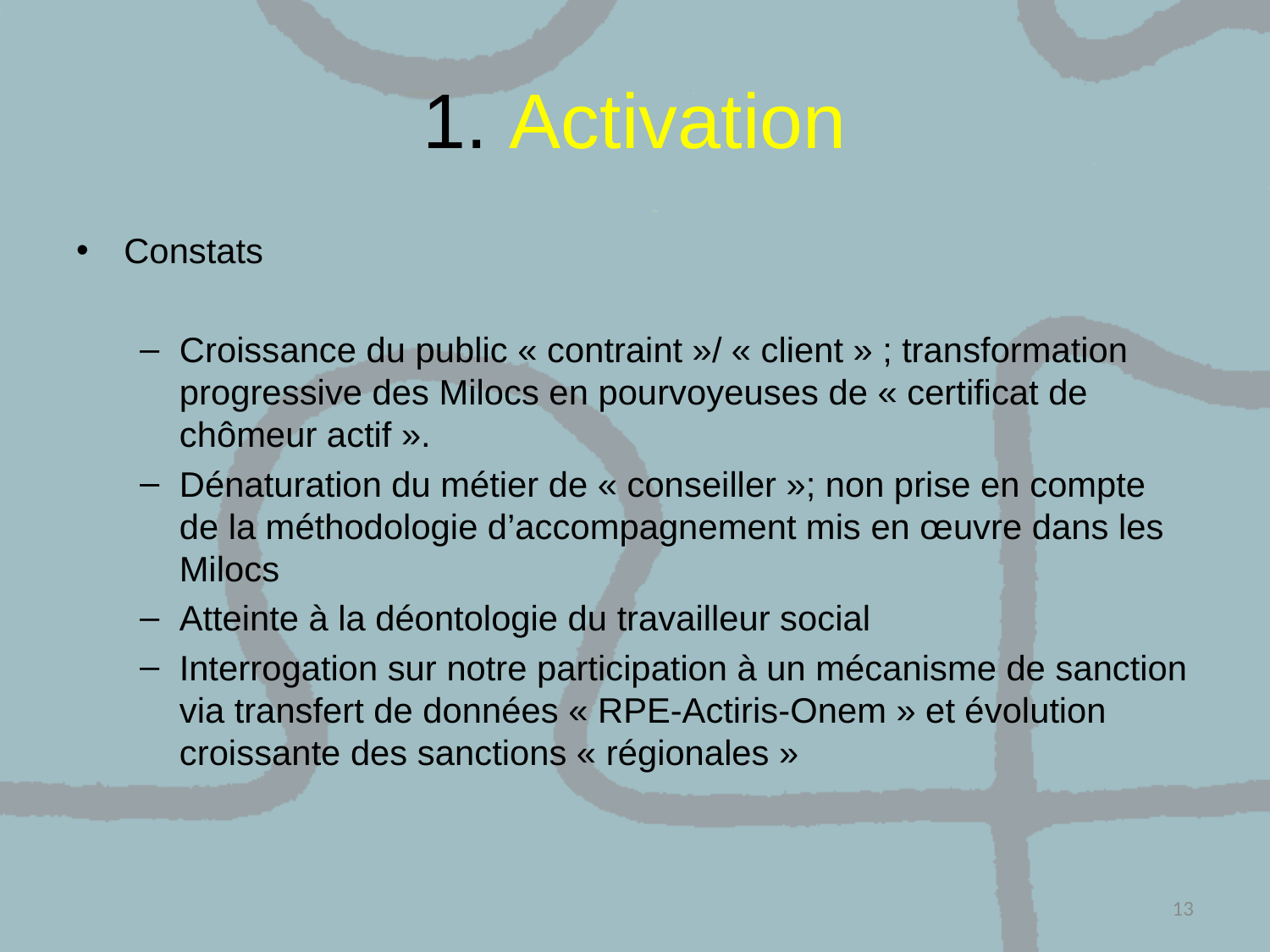

# 1. Activation
Constats

Croissance du public « contraint »/ « client » ; transformation progressive des Milocs en pourvoyeuses de « certificat de chômeur actif ».
Dénaturation du métier de « conseiller »; non prise en compte de la méthodologie d’accompagnement mis en œuvre dans les Milocs
Atteinte à la déontologie du travailleur social
Interrogation sur notre participation à un mécanisme de sanction via transfert de données « RPE-Actiris-Onem » et évolution croissante des sanctions « régionales »

13